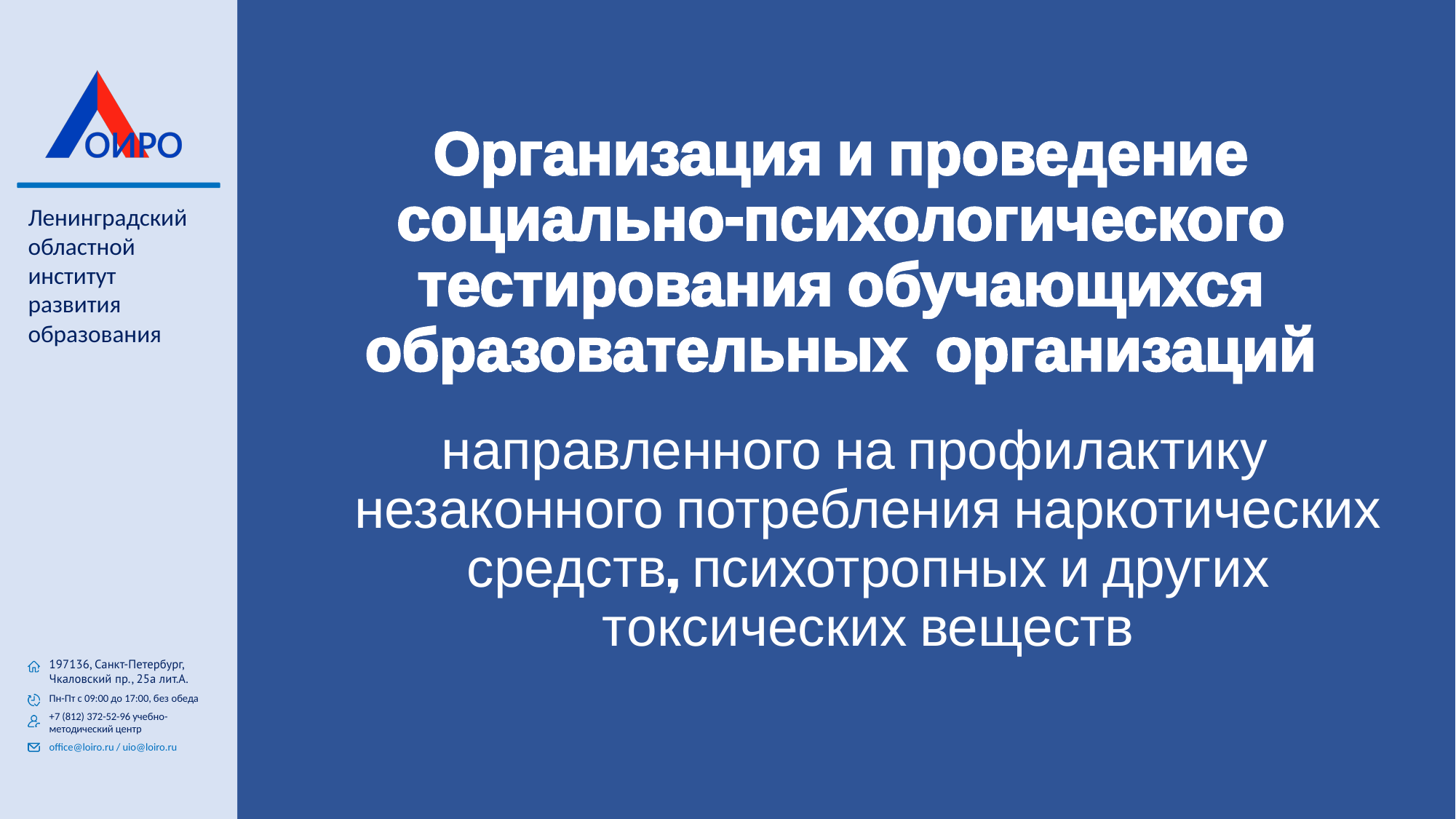

# Организация и проведение социально-психологического тестирования обучающихся образовательных  организаций
направленного на профилактику незаконного потребления наркотических средств, психотропных и других токсических веществ